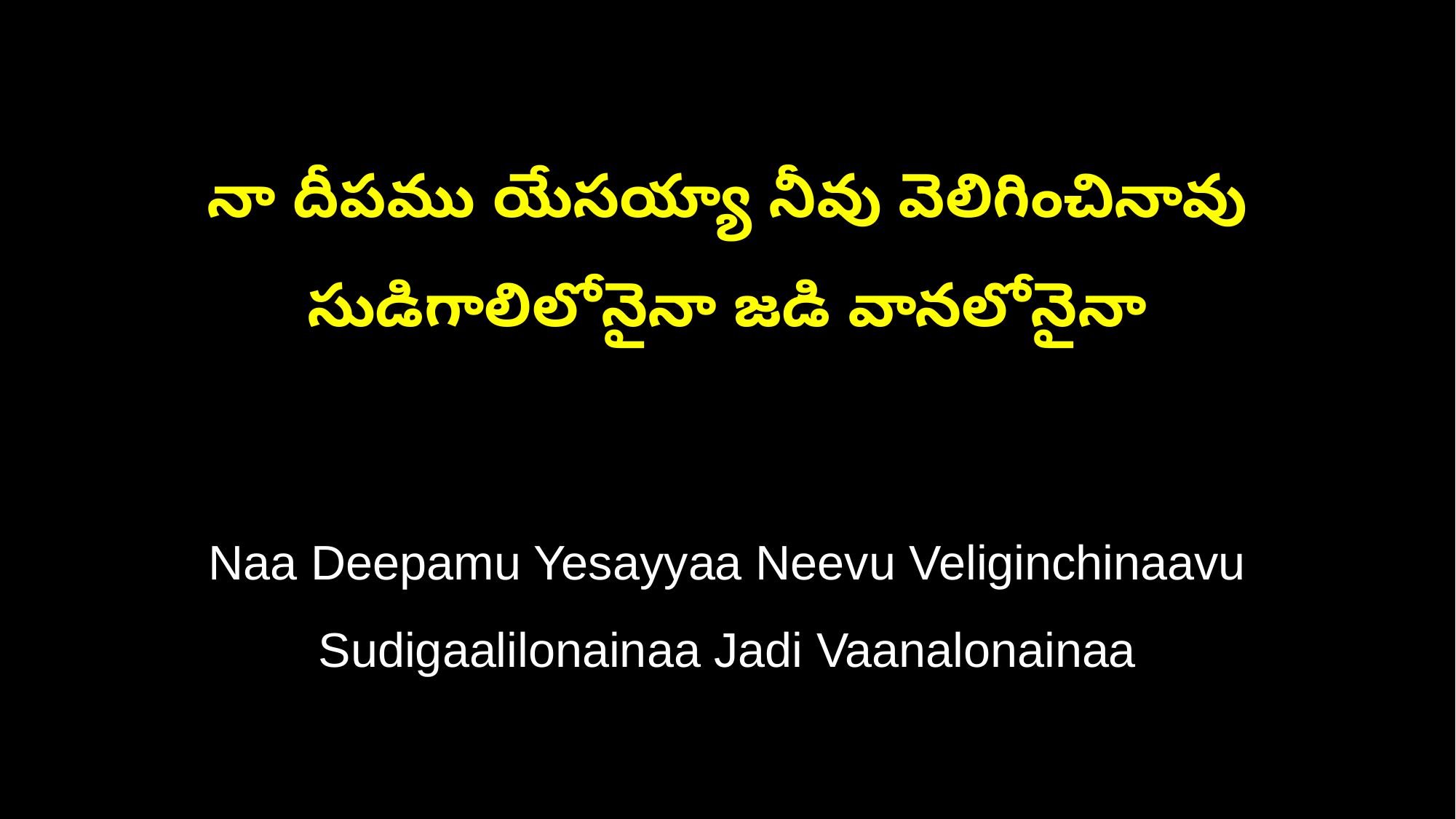

నా దీపము యేసయ్యా నీవు వెలిగించినావు
సుడిగాలిలోనైనా జడి వానలోనైనా
Naa Deepamu Yesayyaa Neevu Veliginchinaavu
Sudigaalilonainaa Jadi Vaanalonainaa